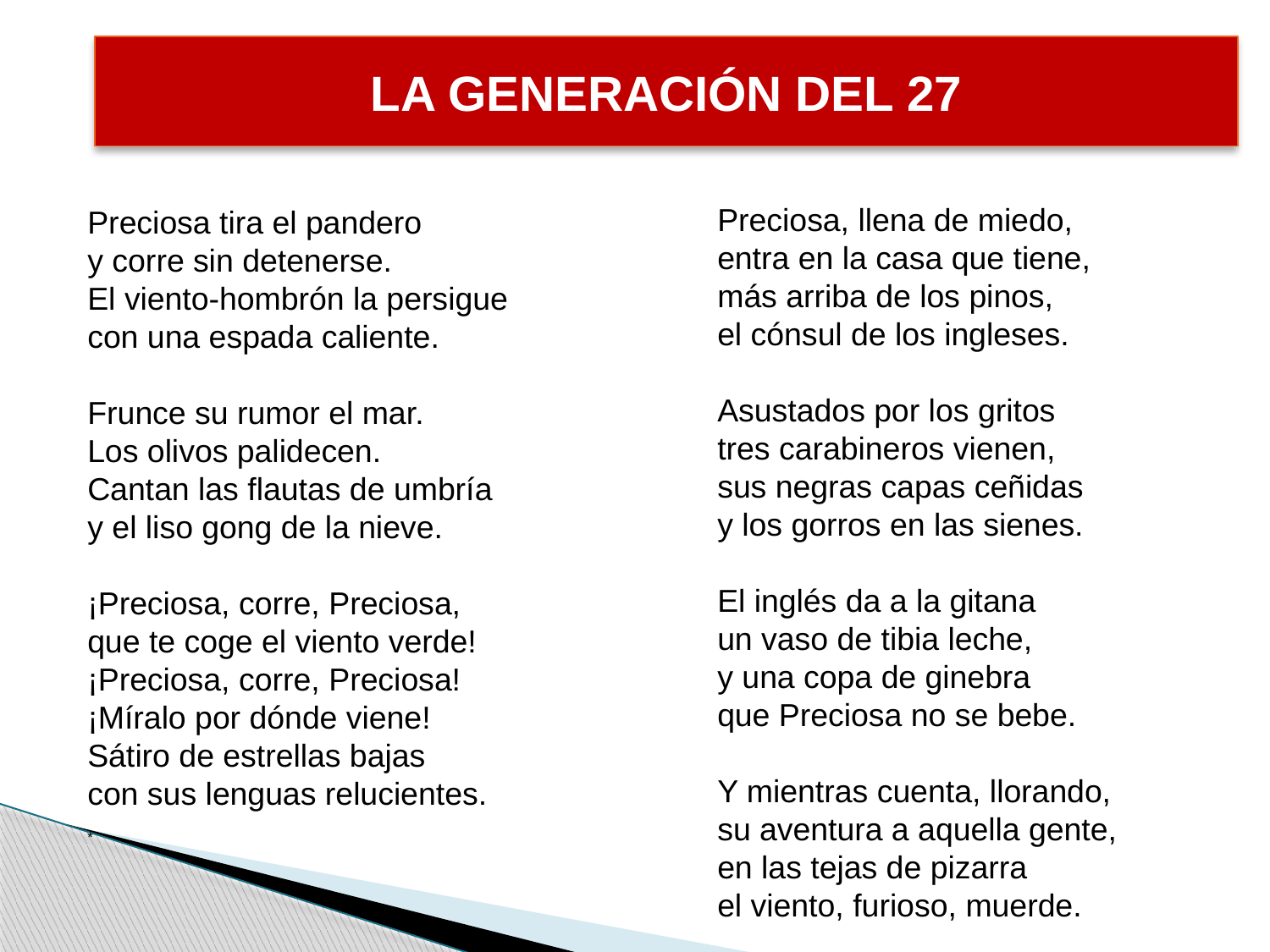

# LA GENERACIÓN DEL 27
Preciosa, llena de miedo,
entra en la casa que tiene,
más arriba de los pinos,
el cónsul de los ingleses.
Asustados por los gritos
tres carabineros vienen,
sus negras capas ceñidas
y los gorros en las sienes.
El inglés da a la gitana
un vaso de tibia leche,
y una copa de ginebra
que Preciosa no se bebe.
Y mientras cuenta, llorando,
su aventura a aquella gente,
en las tejas de pizarra
el viento, furioso, muerde.
Preciosa tira el pandero
y corre sin detenerse.
El viento-hombrón la persigue
con una espada caliente.
Frunce su rumor el mar.
Los olivos palidecen.
Cantan las flautas de umbría
y el liso gong de la nieve.
¡Preciosa, corre, Preciosa,
que te coge el viento verde!
¡Preciosa, corre, Preciosa!
¡Míralo por dónde viene!
Sátiro de estrellas bajas
con sus lenguas relucientes.
*